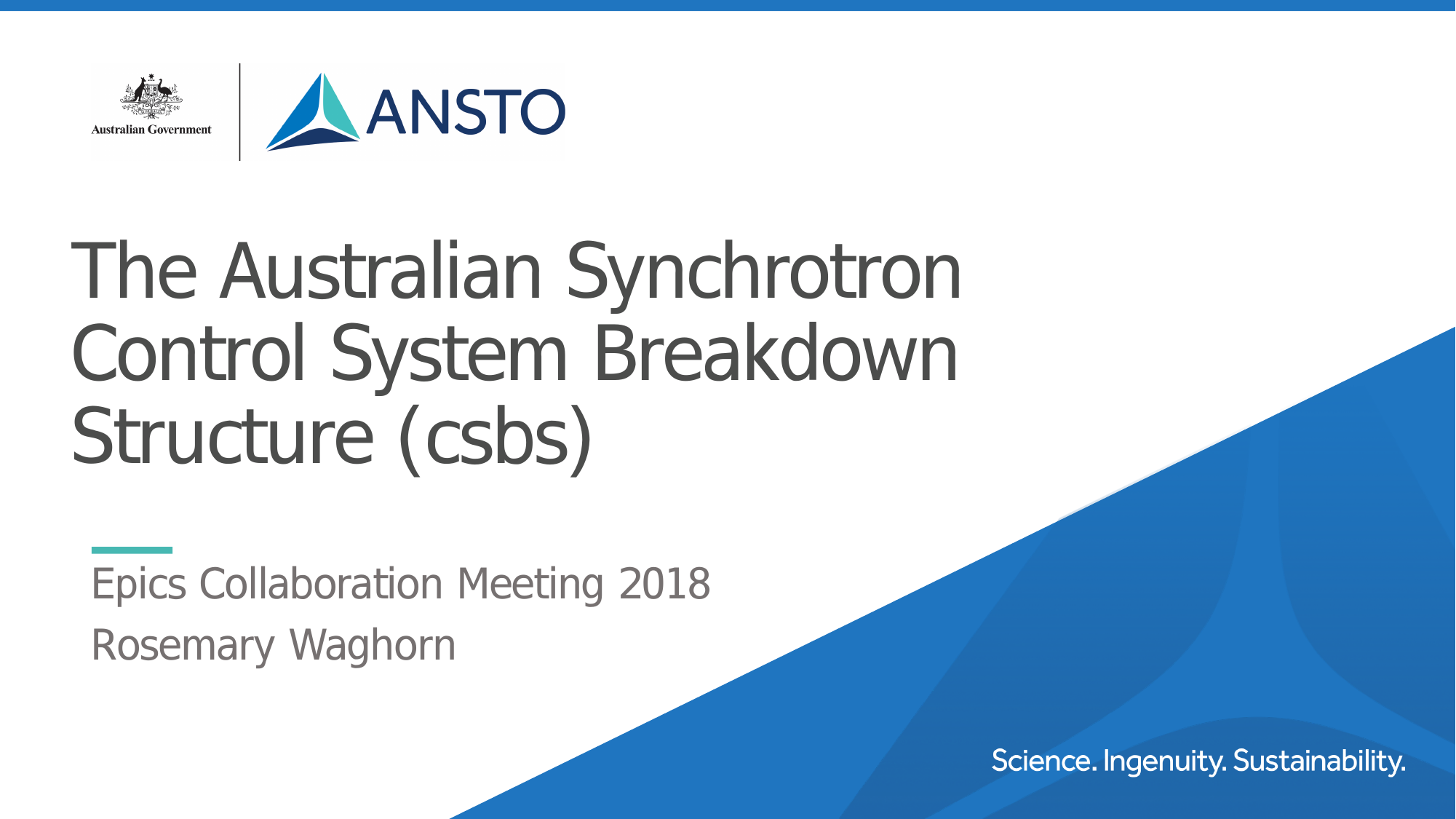

# The Australian Synchrotron Control System Breakdown Structure (csbs)

Epics Collaboration Meeting 2018
Rosemary Waghorn